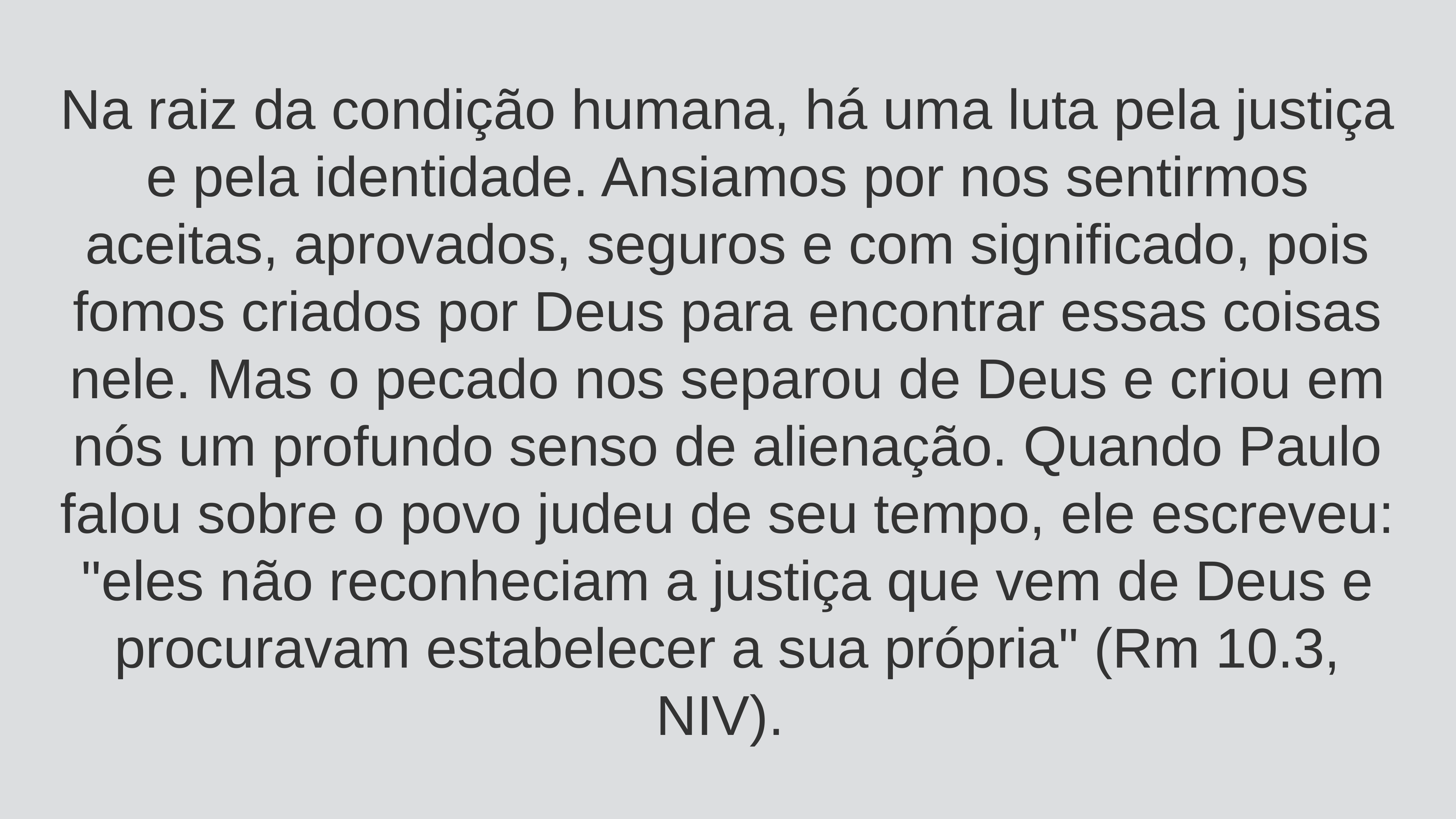

Na raiz da condição humana, há uma luta pela justiça e pela identidade. Ansiamos por nos sentirmos aceitas, aprovados, seguros e com significado, pois fomos criados por Deus para encontrar essas coisas nele. Mas o pecado nos separou de Deus e criou em nós um profundo senso de alienação. Quando Paulo falou sobre o povo judeu de seu tempo, ele escreveu: "eles não reconheciam a justiça que vem de Deus e procuravam estabelecer a sua própria" (Rm 10.3, NIV).